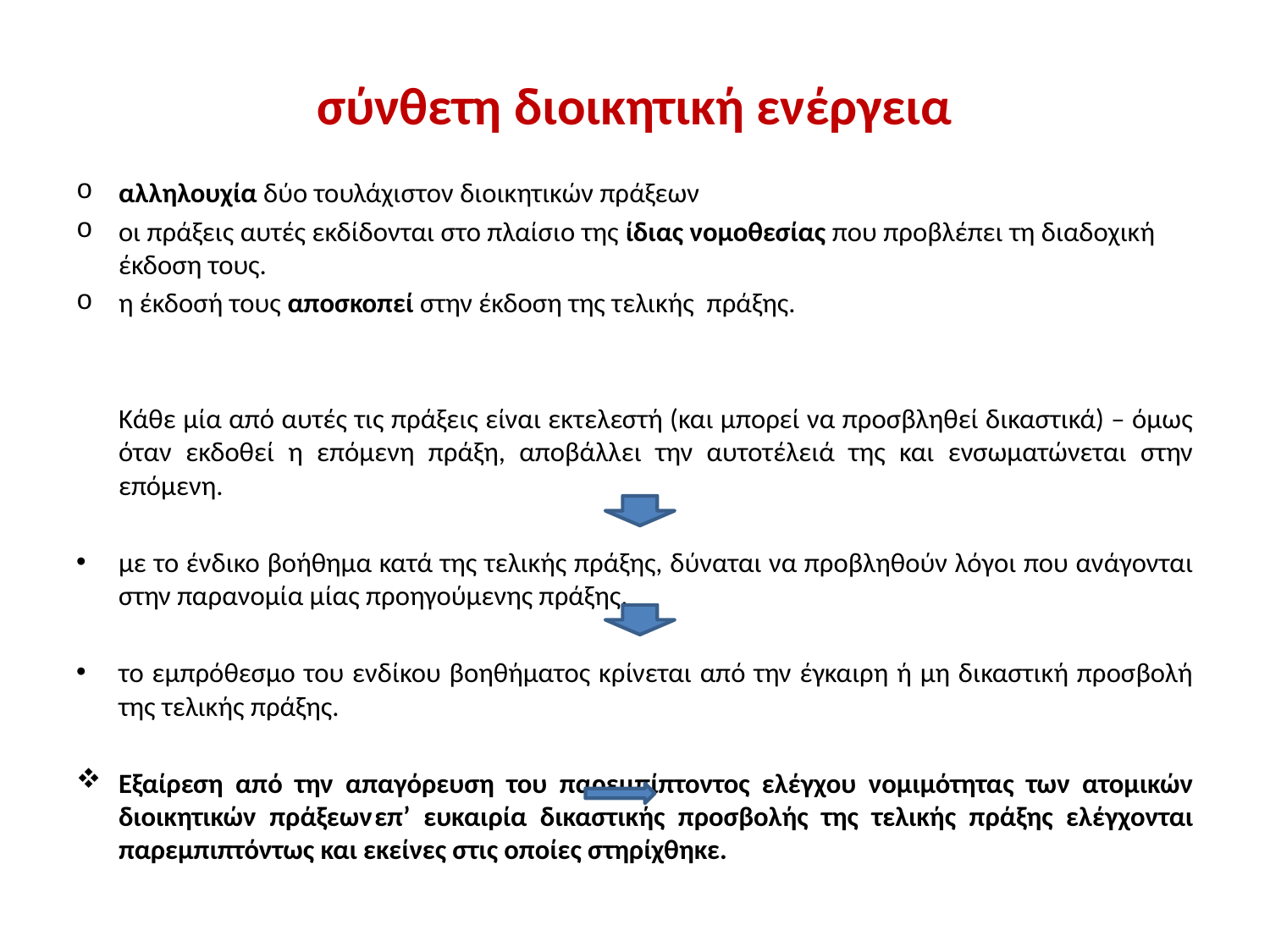

# σύνθετη διοικητική ενέργεια
αλληλουχία δύο τουλάχιστον διοικητικών πράξεων
οι πράξεις αυτές εκδίδονται στο πλαίσιο της ίδιας νομοθεσίας που προβλέπει τη διαδοχική έκδοση τους.
η έκδοσή τους αποσκοπεί στην έκδοση της τελικής  πράξης.

	Κάθε μία από αυτές τις πράξεις είναι εκτελεστή (και μπορεί να προσβληθεί δικαστικά) – όμως όταν εκδοθεί η επόμενη πράξη, αποβάλλει την αυτοτέλειά της και ενσωματώνεται στην επόμενη.

με το ένδικο βοήθημα κατά της τελικής πράξης, δύναται να προβληθούν λόγοι που ανάγονται στην παρανομία μίας προηγούμενης πράξης.

το εμπρόθεσμο του ενδίκου βοηθήματος κρίνεται από την έγκαιρη ή μη δικαστική προσβολή της τελικής πράξης.

Εξαίρεση από την απαγόρευση του παρεμπίπτοντος ελέγχου νομιμότητας των ατομικών διοικητικών πράξεων		επ’ ευκαιρία δικαστικής προσβολής της τελικής πράξης ελέγχονται παρεμπιπτόντως και εκείνες στις οποίες στηρίχθηκε.